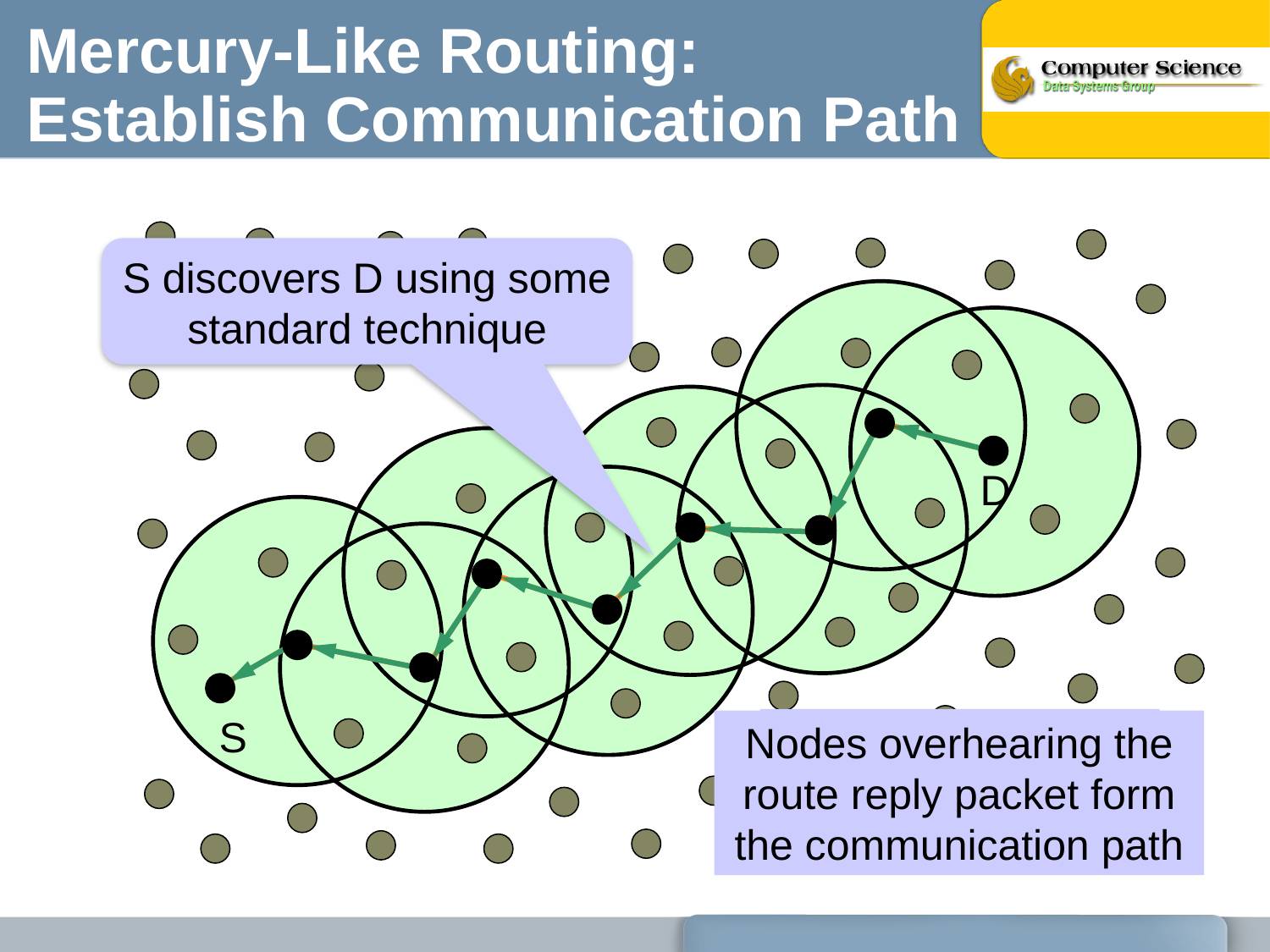

# Mercury-Like Routing: Establish Communication Path

S discovers D using some standard technique

D

S

D responds with a route reply packet
Nodes overhearing the route reply packet form the communication path